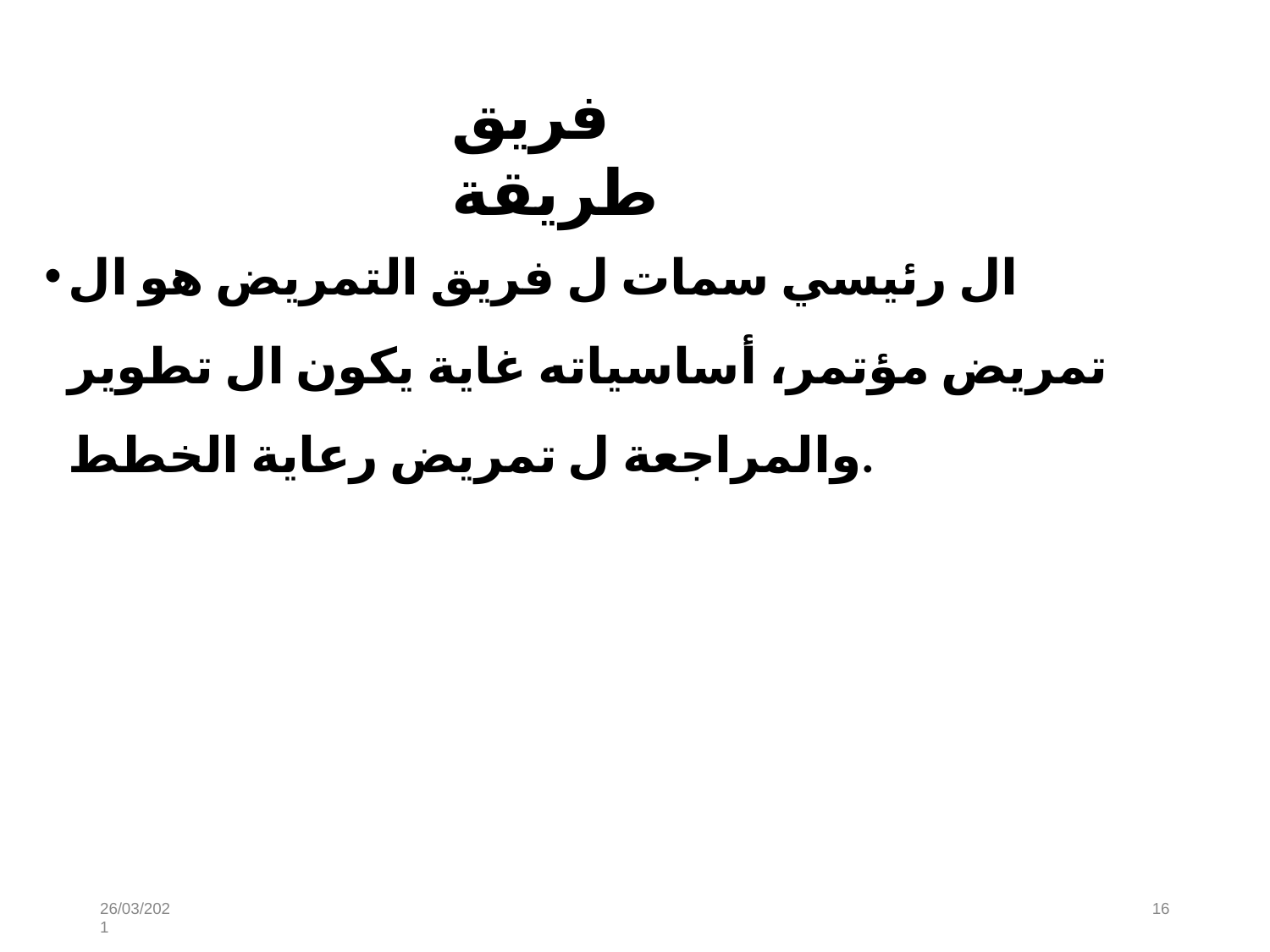

# فريق طريقة
ال رئيسي سمات ل فريق التمريض هو ال تمريض مؤتمر، أساسياته​ غاية يكون ال تطوير والمراجعة​ ل تمريض رعاية الخطط.
26/03/2021
16